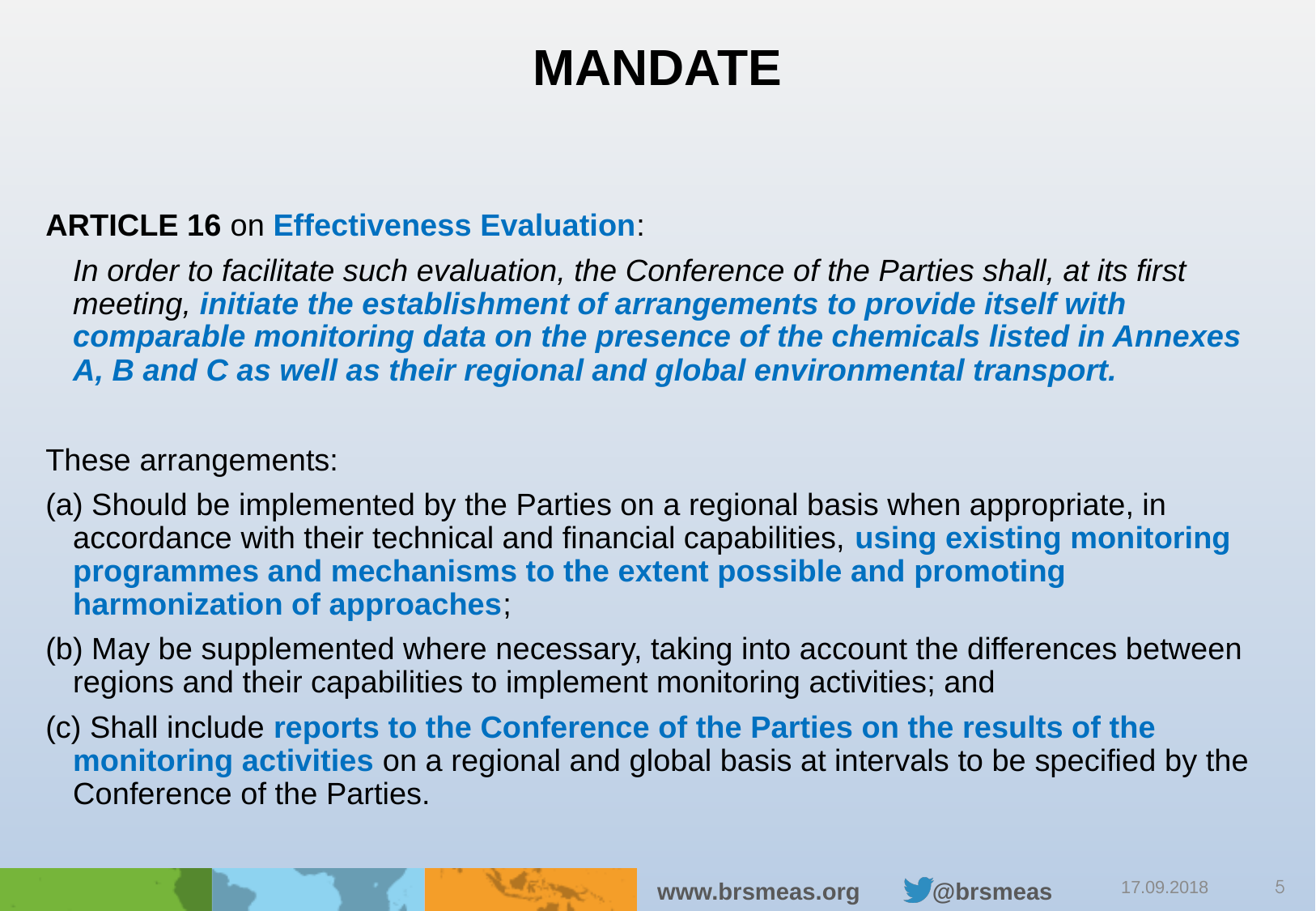

# Mandate
ARTICLE 16 on Effectiveness Evaluation:
	In order to facilitate such evaluation, the Conference of the Parties shall, at its first meeting, initiate the establishment of arrangements to provide itself with comparable monitoring data on the presence of the chemicals listed in Annexes A, B and C as well as their regional and global environmental transport.

These arrangements:
(a) Should be implemented by the Parties on a regional basis when appropriate, in accordance with their technical and financial capabilities, using existing monitoring programmes and mechanisms to the extent possible and promoting harmonization of approaches;
(b) May be supplemented where necessary, taking into account the differences between regions and their capabilities to implement monitoring activities; and
(c) Shall include reports to the Conference of the Parties on the results of the monitoring activities on a regional and global basis at intervals to be specified by the Conference of the Parties.